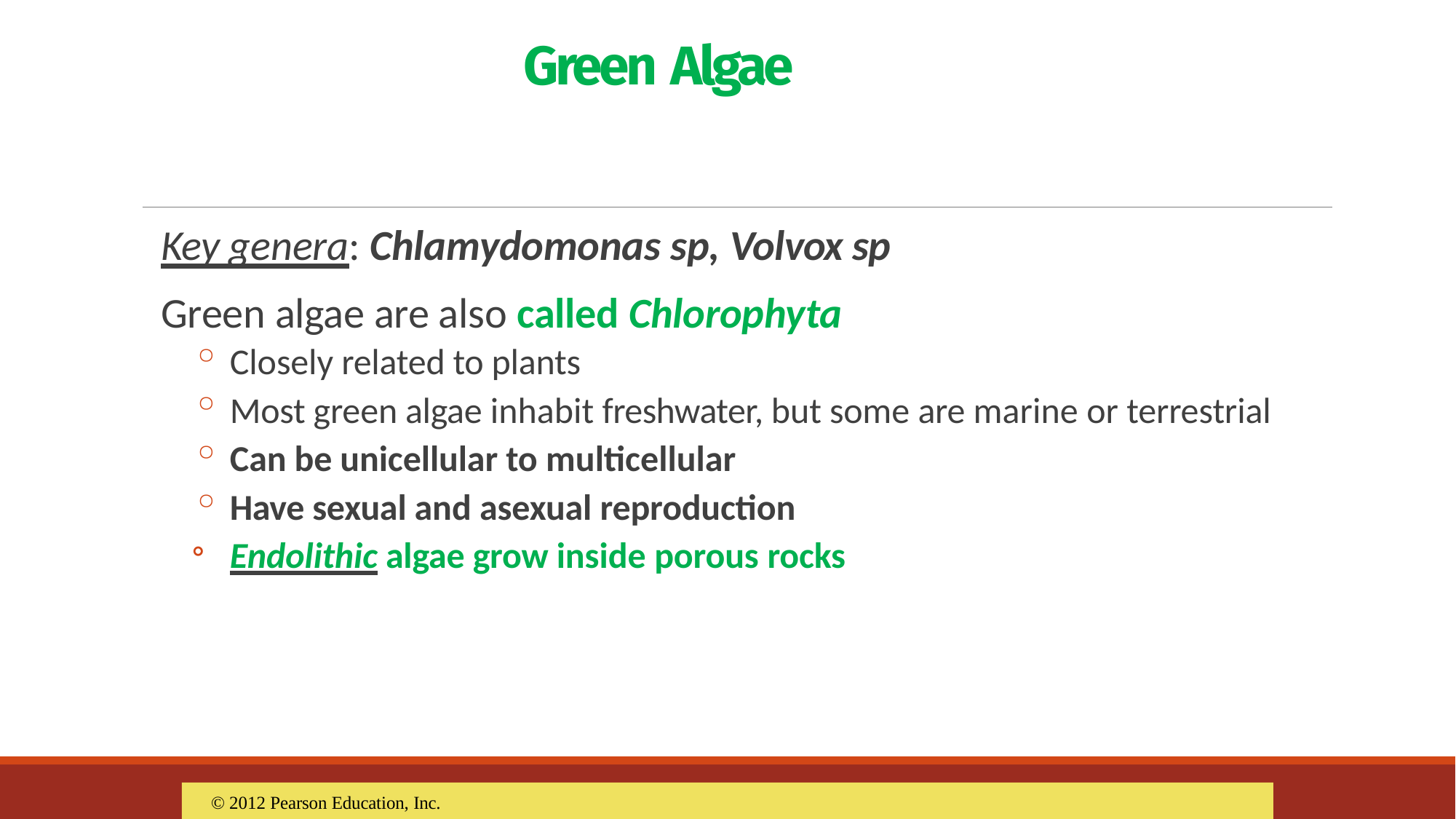

# Green Algae
Key genera: Chlamydomonas sp, Volvox sp
Green algae are also called Chlorophyta
Closely related to plants
Most green algae inhabit freshwater, but some are marine or terrestrial
Can be unicellular to multicellular
Have sexual and asexual reproduction
Endolithic algae grow inside porous rocks

© 2012 Pearson Education, Inc.